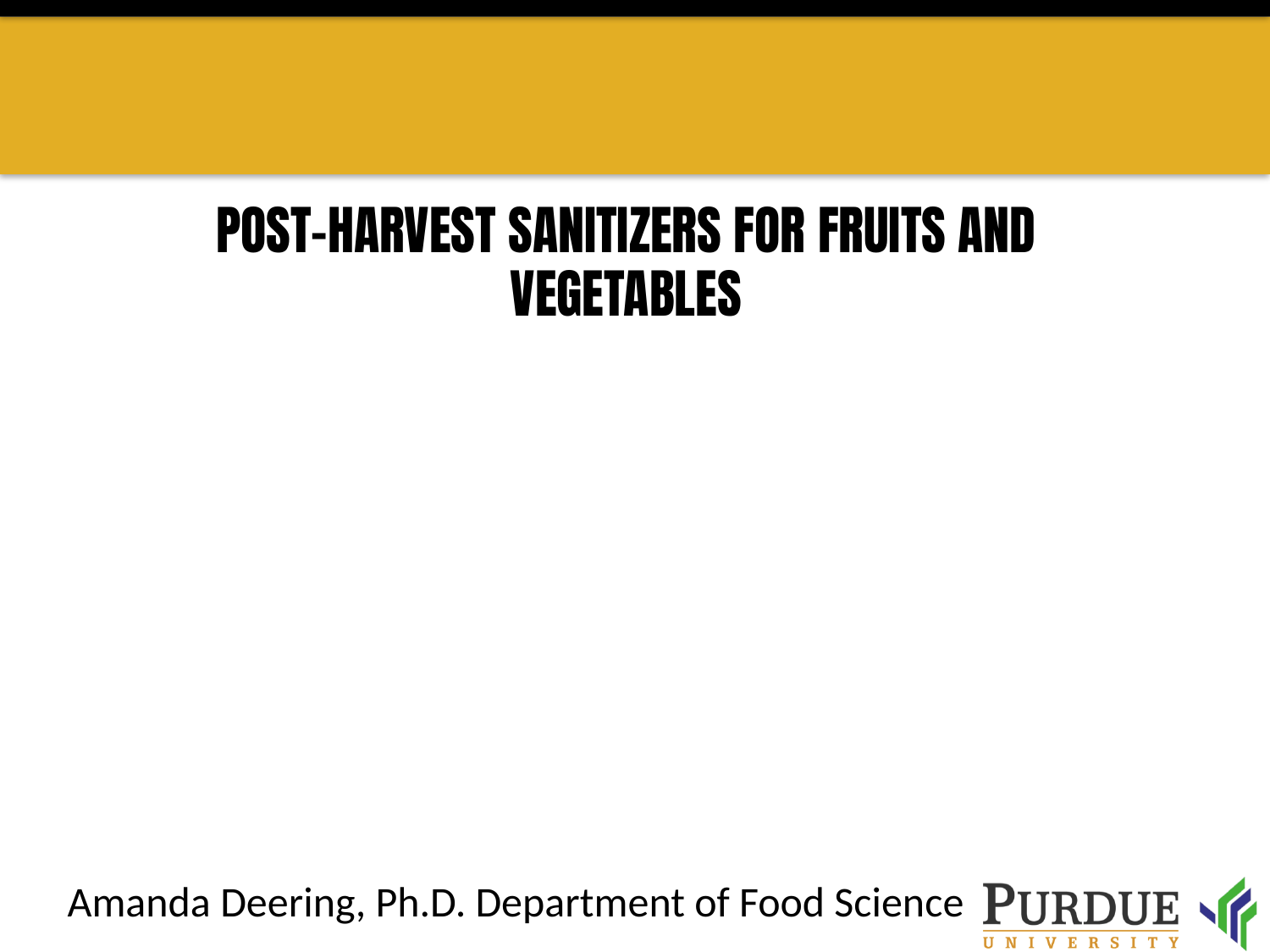

# Post-Harvest Sanitizers for Fruits and Vegetables
Amanda Deering, Ph.D. Department of Food Science